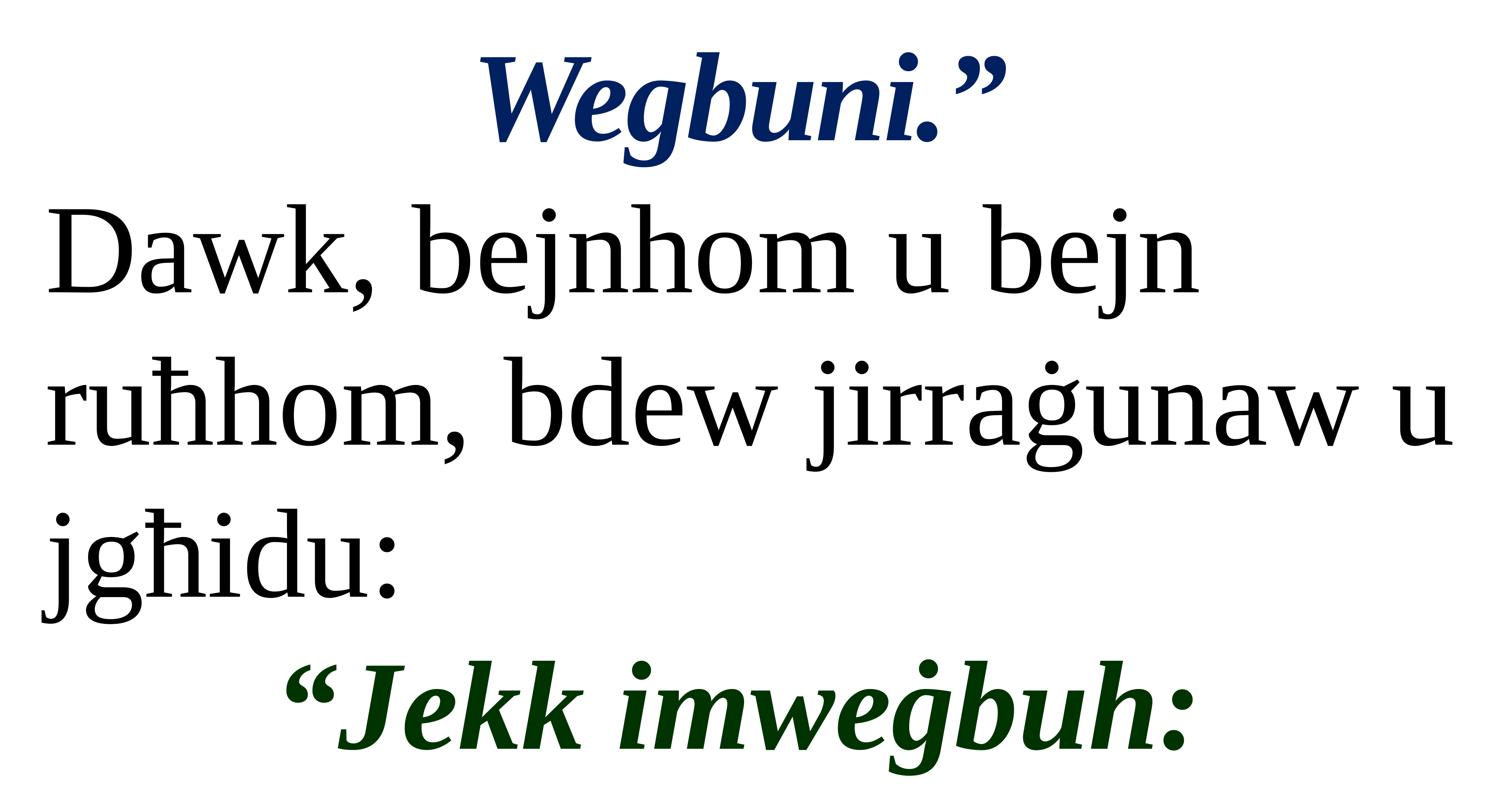

Wegbuni.”
Dawk, bejnhom u bejn ruħhom, bdew jirraġunaw u jgħidu:
“Jekk imweġbuh: